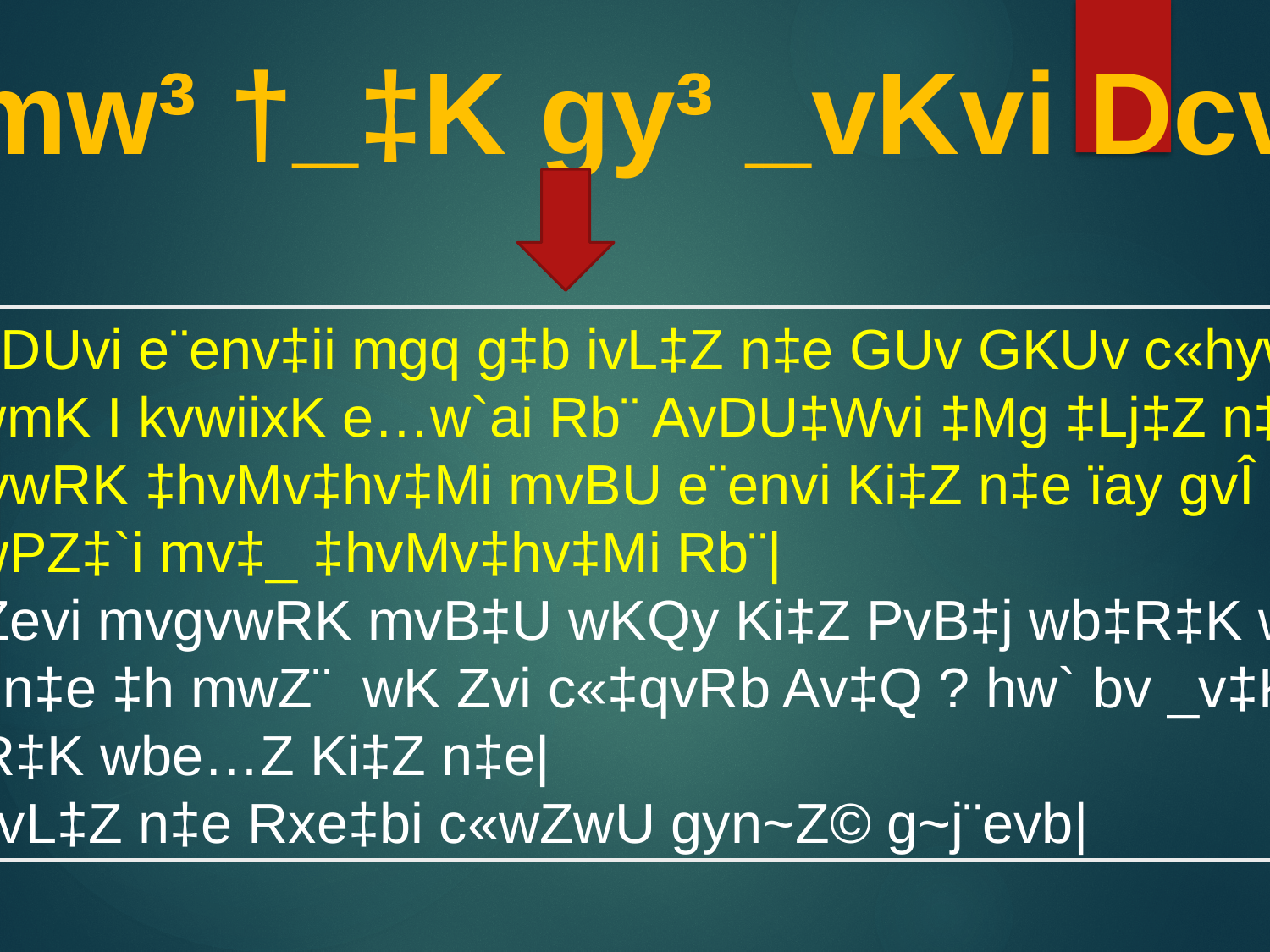

Avmw³ †_‡K gy³ _vKvi Dcvq

Kw¤úDUvi e¨env‡ii mgq g‡b ivL‡Z n‡e GUv GKUv c«hyw³|
 gvbwmK I kvwiixK e…w`ai Rb¨ AvDU‡Wvi ‡Mg ‡Lj‡Z n‡e|
 mvgvwRK ‡hvMv‡hv‡Mi mvBU e¨envi Ki‡Z n‡e ïay gvÎ
   cwiwPZ‡`i mv‡_ ‡hvMv‡hv‡Mi Rb¨|
 c«wZevi mvgvwRK mvB‡U wKQy Ki‡Z PvB‡j wb‡R‡K wRÁvmv
  Ki‡Z n‡e ‡h mwZ¨  wK Zvi c«‡qvRb Av‡Q ? hw` bv _v‡K Zvn‡j
  wb‡R‡K wbe…Z Ki‡Z n‡e|
 g‡b ivL‡Z n‡e Rxe‡bi c«wZwU gyn~Z© g~j¨evb|